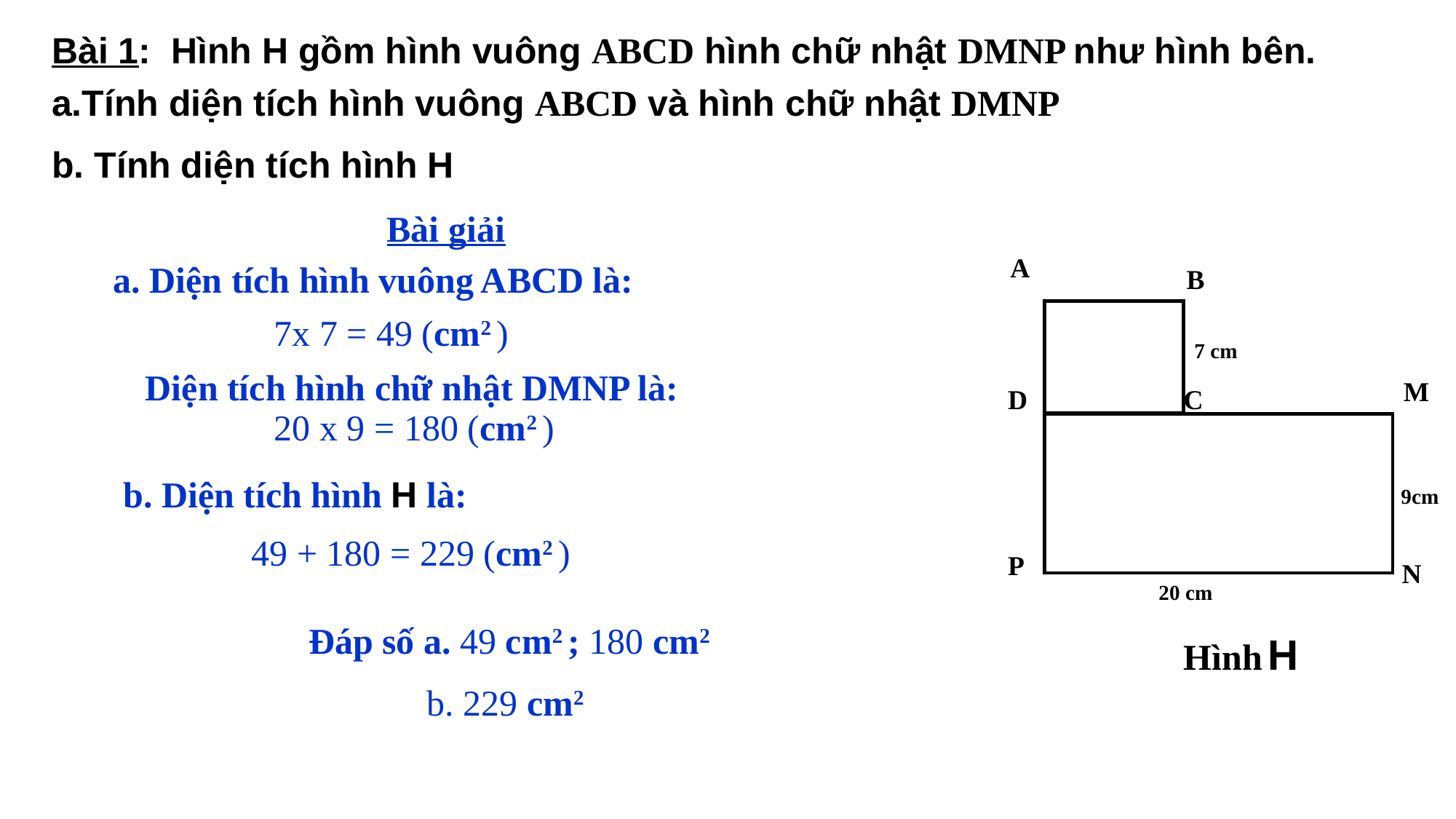

Bài 1:  Hình H gồm hình vuông ABCD hình chữ nhật DMNP như hình bên.
Tính diện tích hình vuông ABCD và hình chữ nhật DMNP
b. Tính diện tích hình H
Bài giải
A
a. Diện tích hình vuông ABCD là:
B

7x 7 = 49 (cm2 )
7 cm
Diện tích hình chữ nhật DMNP là:
M
D
C
20 x 9 = 180 (cm2 )

b. Diện tích hình H là:
9cm
49 + 180 = 229 (cm2 )
P
N
20 cm
Đáp số a. 49 cm2 ; 180 cm2
             b. 229 cm2
Hình H